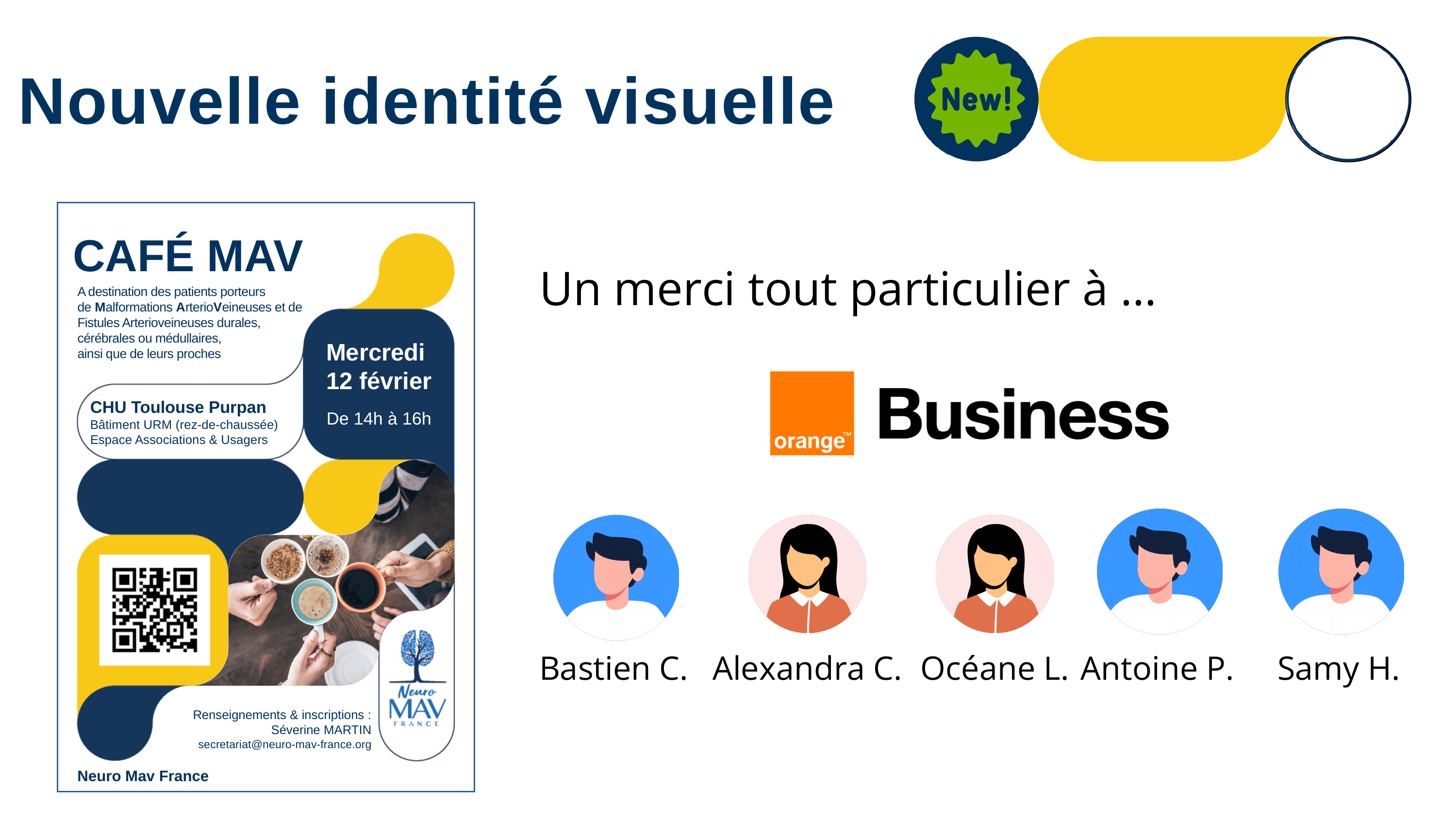

Nouvelle identité visuelle

CAFÉ MAV
Un merci tout particulier à ...
A destination des patients porteurs
de Malformations ArterioVeineuses et de Fistules Arterioveineuses durales,
cérébrales ou médullaires,
ainsi que de leurs proches

Mercredi
12 février

De 14h à 16h
CHU Toulouse Purpan
Bâtiment URM (rez-de-chaussée)
Espace Associations & Usagers

Bastien C.
Alexandra C.
Océane L.
Antoine P.
Samy H.
Renseignements & inscriptions :
Séverine MARTIN
secretariat@neuro-mav-france.org
Neuro Mav France